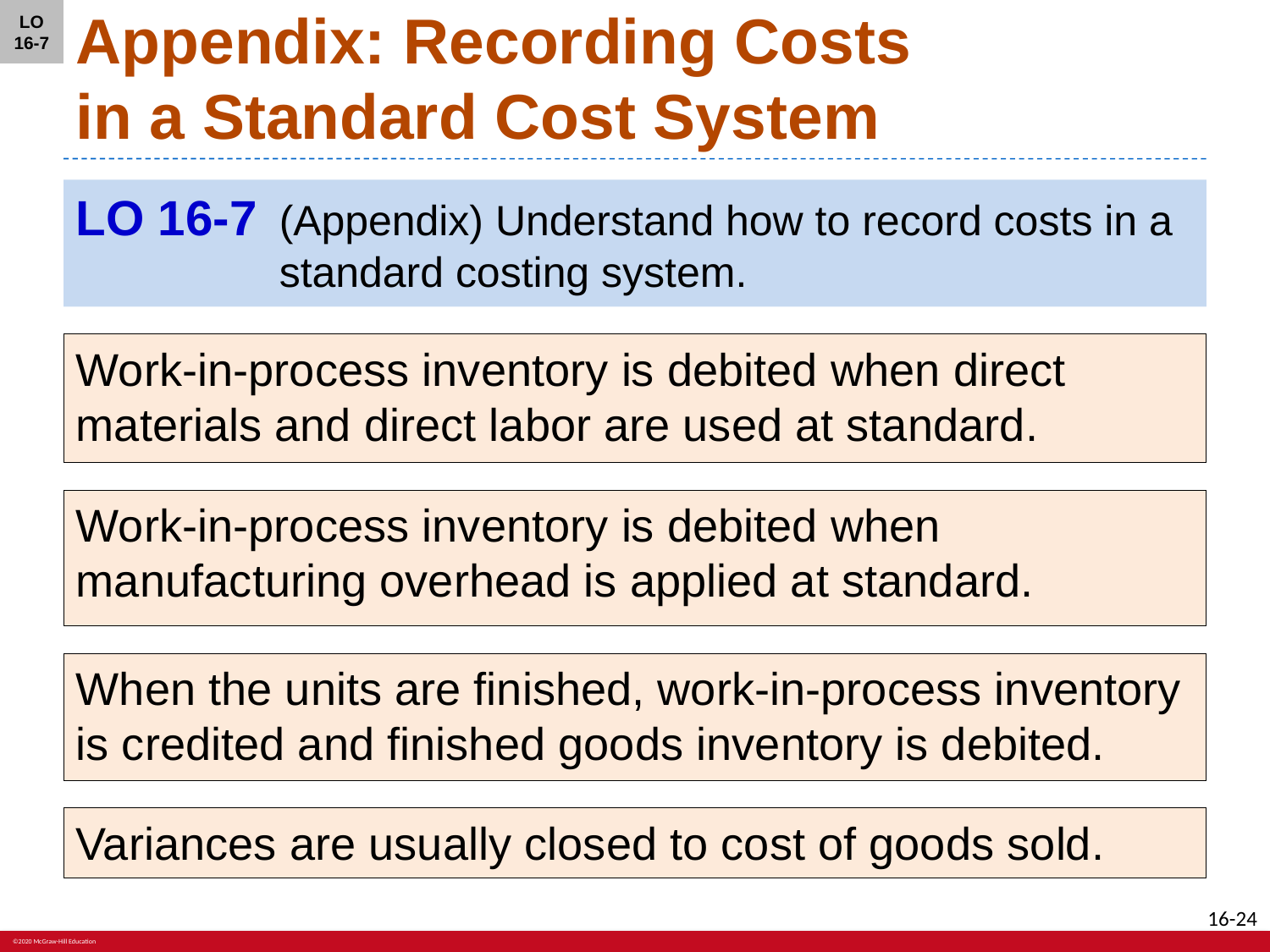

LO 16-7
# Appendix: Recording Costs in a Standard Cost System
LO 16-7	(Appendix) Understand how to record costs in a standard costing system.
Work-in-process inventory is debited when direct materials and direct labor are used at standard.
Work-in-process inventory is debited when manufacturing overhead is applied at standard.
When the units are finished, work-in-process inventory is credited and finished goods inventory is debited.
Variances are usually closed to cost of goods sold.